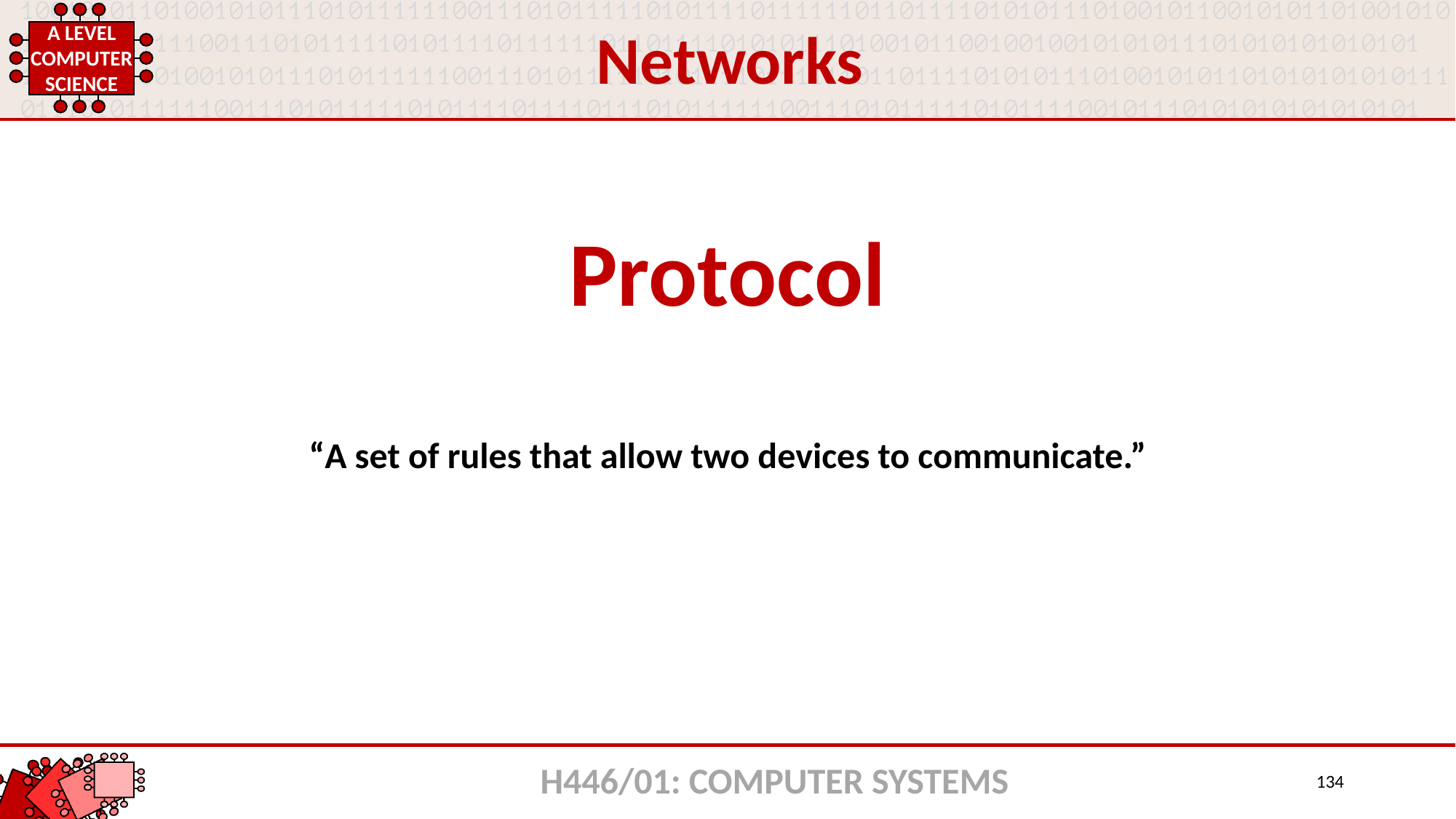

Networks
Protocol
“A set of rules that allow two devices to communicate.”
H446/01: COMPUTER SYSTEMS
134